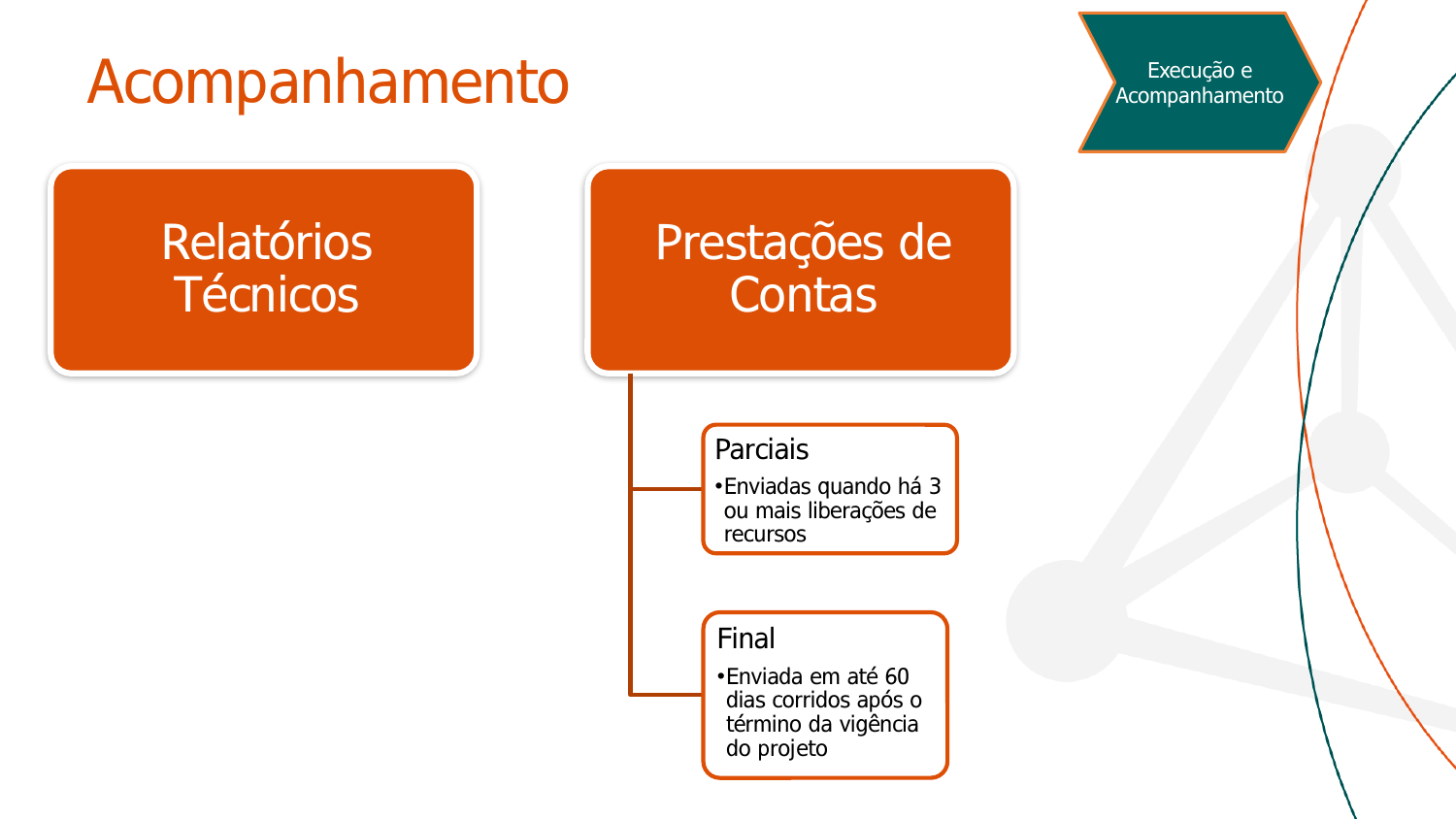

Execução e Acompanhamento
# Acompanhamento
Relatórios Técnicos
Prestações de Contas
Parciais
Enviadas quando há 3 ou mais liberações de recursos
Final
Enviada em até 60 dias corridos após o término da vigência do projeto